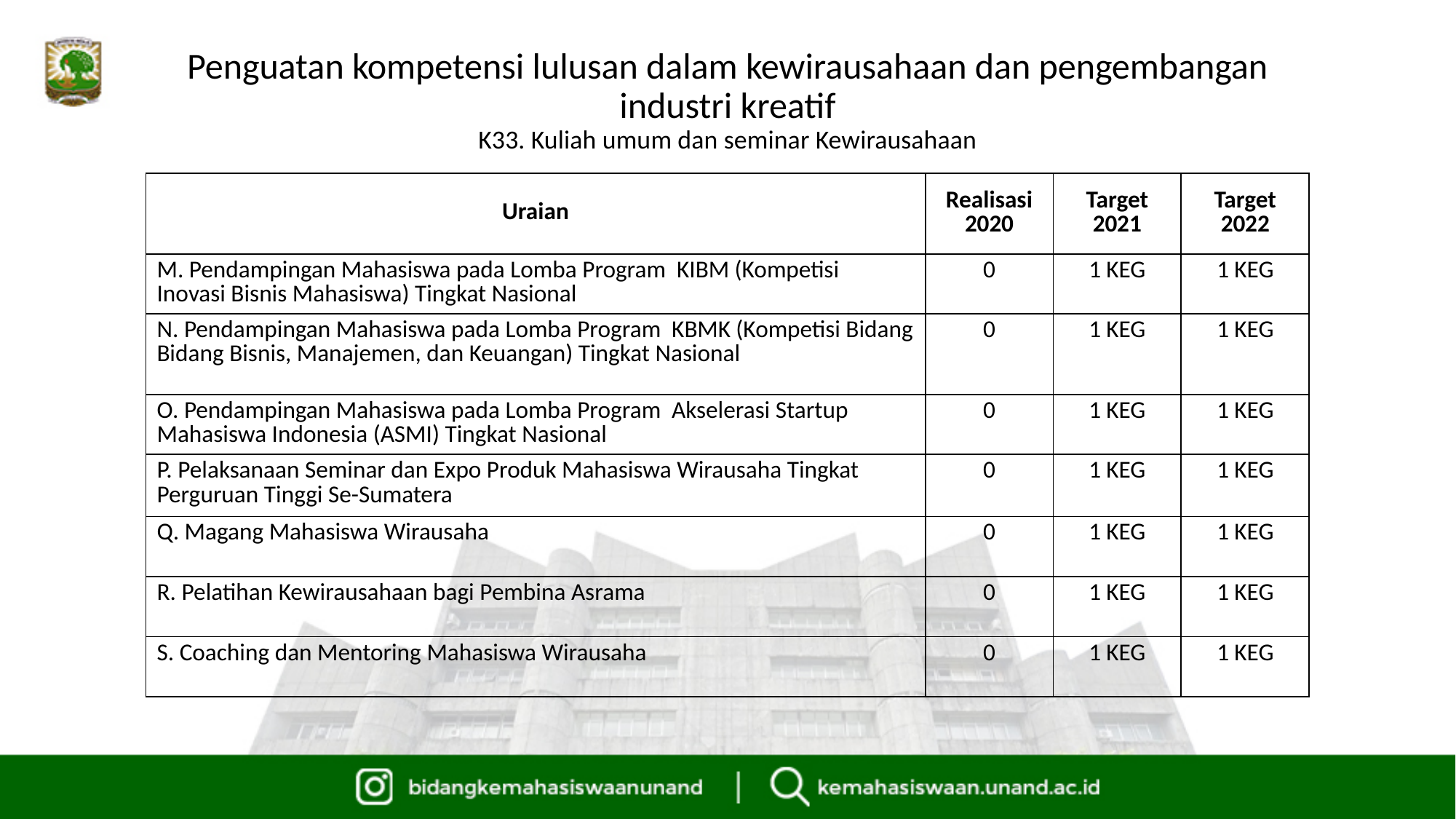

# Penguatan kompetensi lulusan dalam kewirausahaan dan pengembangan industri kreatif K33. Kuliah umum dan seminar Kewirausahaan
| Uraian | Realisasi 2020 | Target 2021 | Target 2022 |
| --- | --- | --- | --- |
| M. Pendampingan Mahasiswa pada Lomba Program KIBM (Kompetisi Inovasi Bisnis Mahasiswa) Tingkat Nasional | 0 | 1 KEG | 1 KEG |
| N. Pendampingan Mahasiswa pada Lomba Program KBMK (Kompetisi Bidang Bidang Bisnis, Manajemen, dan Keuangan) Tingkat Nasional | 0 | 1 KEG | 1 KEG |
| O. Pendampingan Mahasiswa pada Lomba Program Akselerasi Startup Mahasiswa Indonesia (ASMI) Tingkat Nasional | 0 | 1 KEG | 1 KEG |
| P. Pelaksanaan Seminar dan Expo Produk Mahasiswa Wirausaha Tingkat Perguruan Tinggi Se-Sumatera | 0 | 1 KEG | 1 KEG |
| Q. Magang Mahasiswa Wirausaha | 0 | 1 KEG | 1 KEG |
| R. Pelatihan Kewirausahaan bagi Pembina Asrama | 0 | 1 KEG | 1 KEG |
| S. Coaching dan Mentoring Mahasiswa Wirausaha | 0 | 1 KEG | 1 KEG |